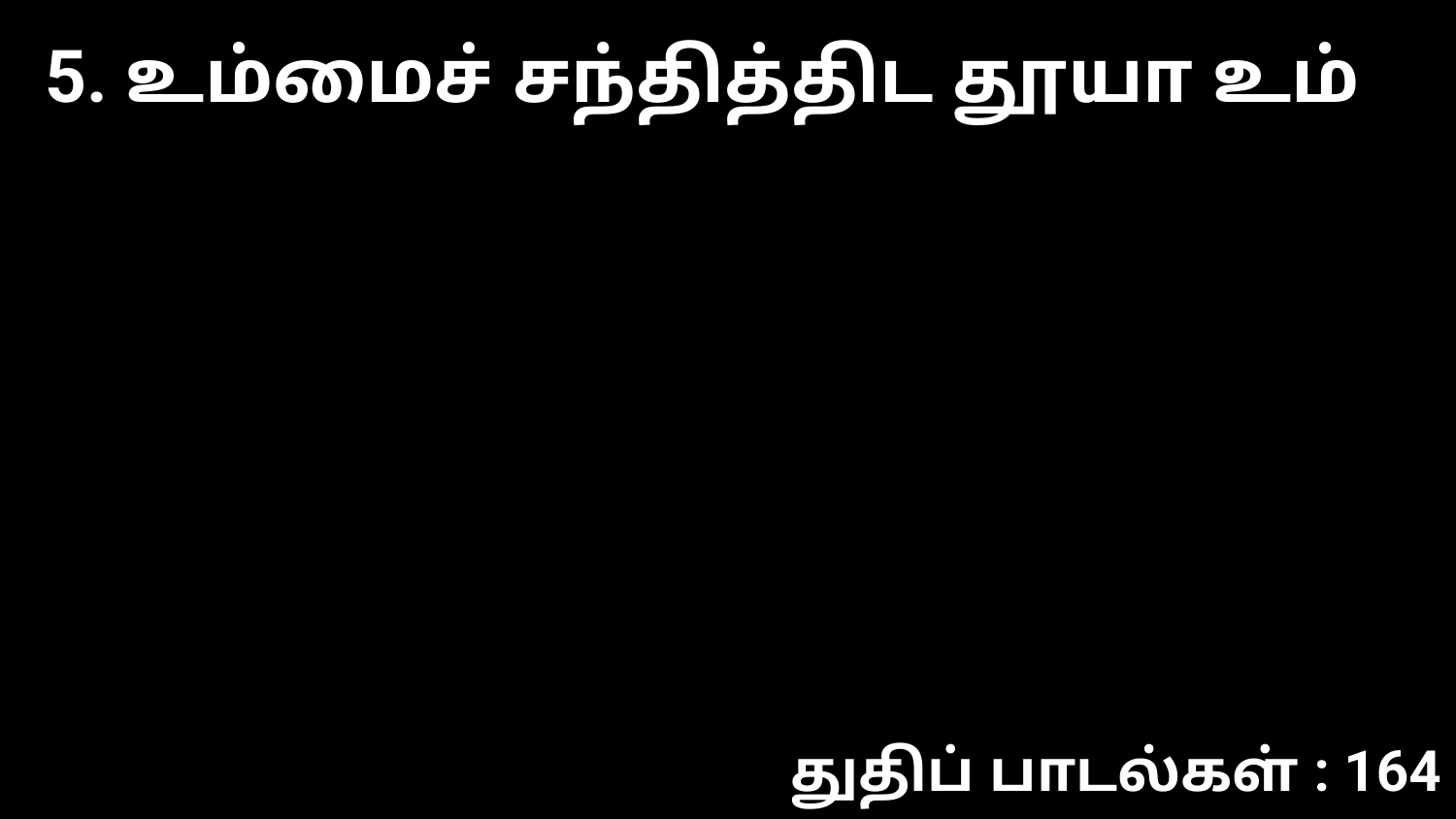

5. உம்மைச் சந்தித்திட தூயா உம்
துதிப் பாடல்கள் : 164